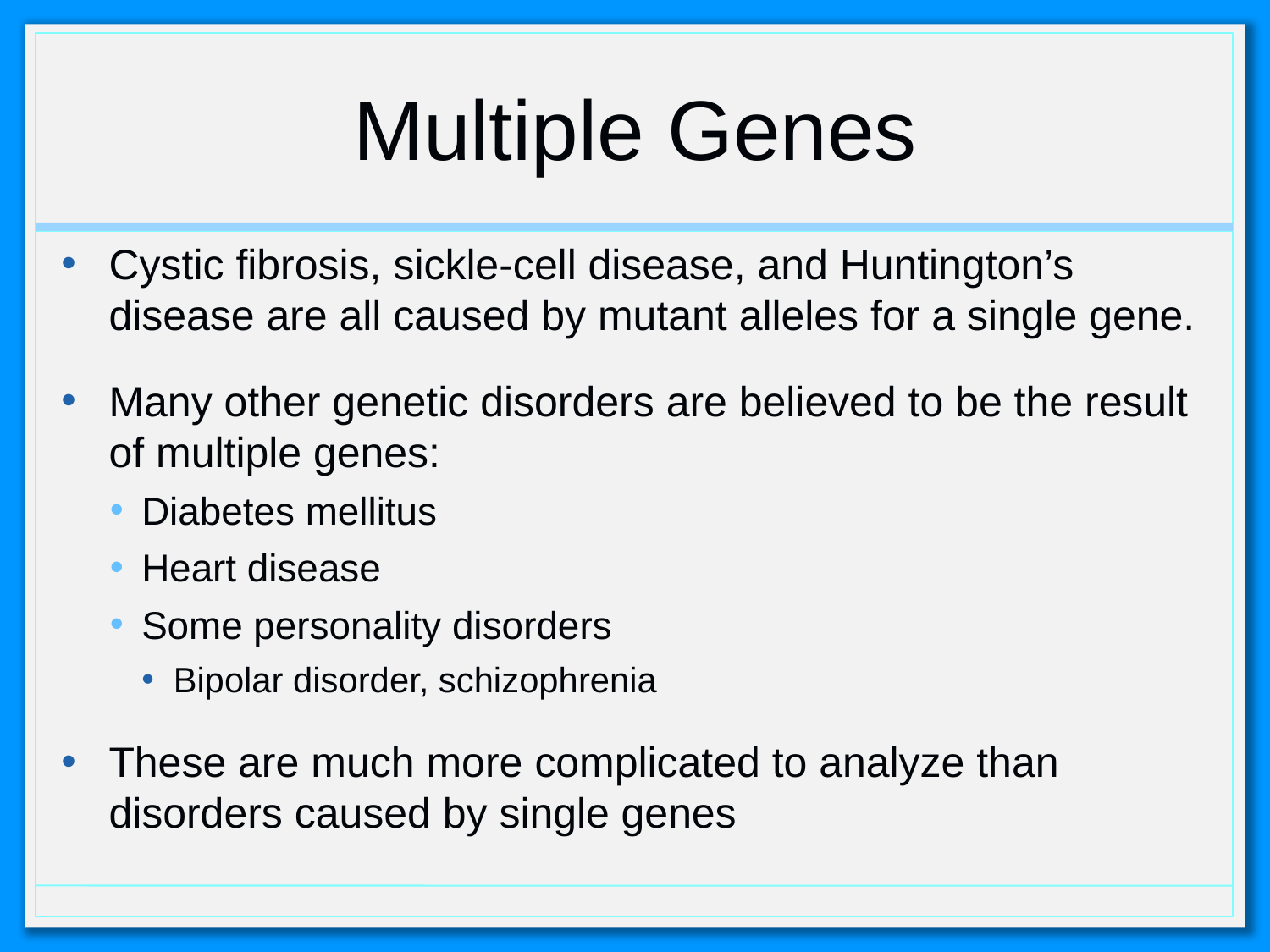

# Multiple Genes
Cystic fibrosis, sickle-cell disease, and Huntington’s disease are all caused by mutant alleles for a single gene.
Many other genetic disorders are believed to be the result of multiple genes:
Diabetes mellitus
Heart disease
Some personality disorders
Bipolar disorder, schizophrenia
These are much more complicated to analyze than disorders caused by single genes